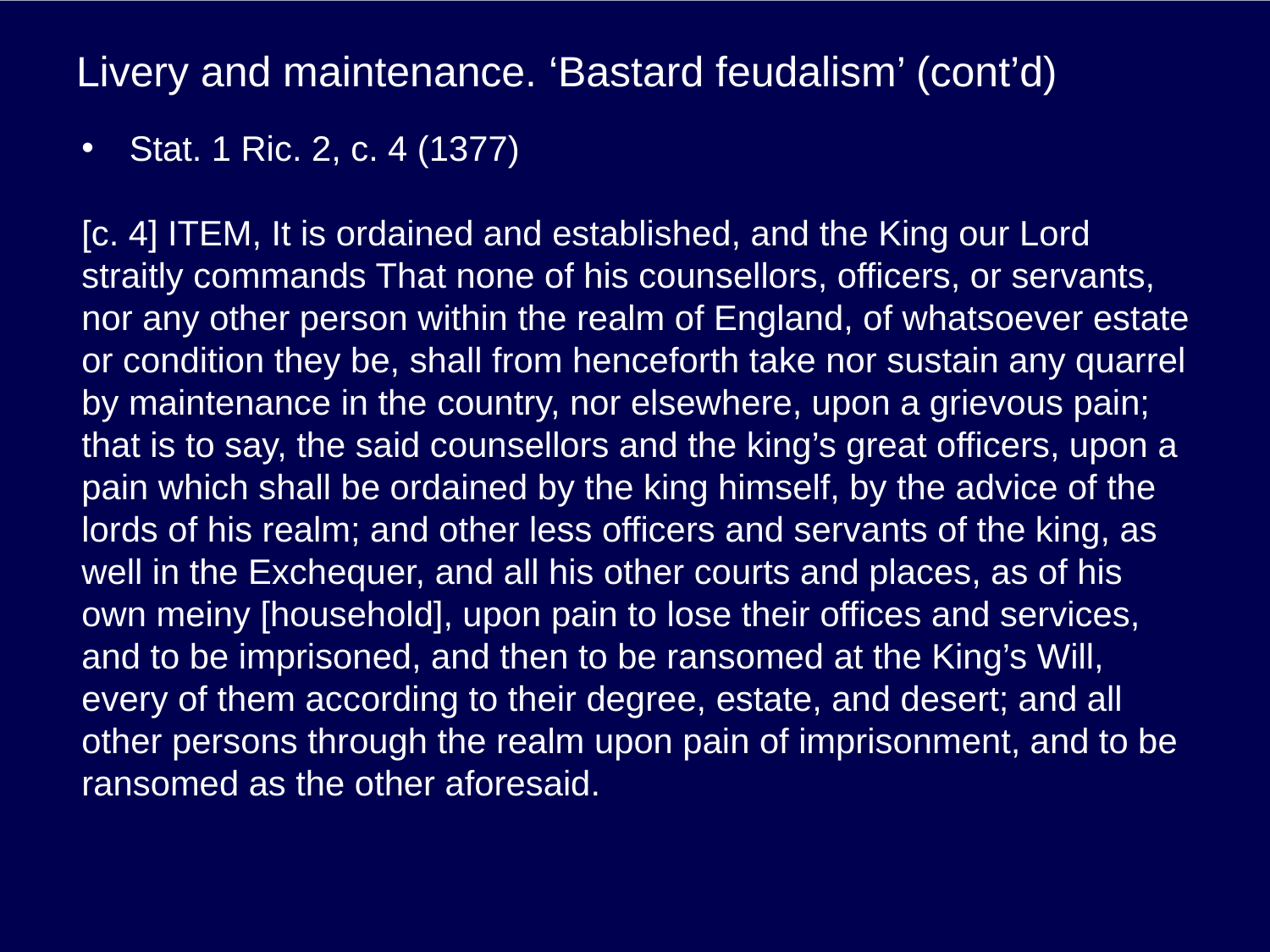

# Livery and maintenance. ‘Bastard feudalism’ (cont’d)
Stat. 1 Ric. 2, c. 4 (1377)

[c. 4] ITEM, It is ordained and established, and the King our Lord straitly commands That none of his counsellors, officers, or servants, nor any other person within the realm of England, of whatsoever estate or condition they be, shall from henceforth take nor sustain any quarrel by maintenance in the country, nor elsewhere, upon a grievous pain; that is to say, the said counsellors and the king’s great officers, upon a pain which shall be ordained by the king himself, by the advice of the lords of his realm; and other less officers and servants of the king, as well in the Exchequer, and all his other courts and places, as of his own meiny [household], upon pain to lose their offices and services, and to be imprisoned, and then to be ransomed at the King’s Will, every of them according to their degree, estate, and desert; and all other persons through the realm upon pain of imprisonment, and to be ransomed as the other aforesaid.